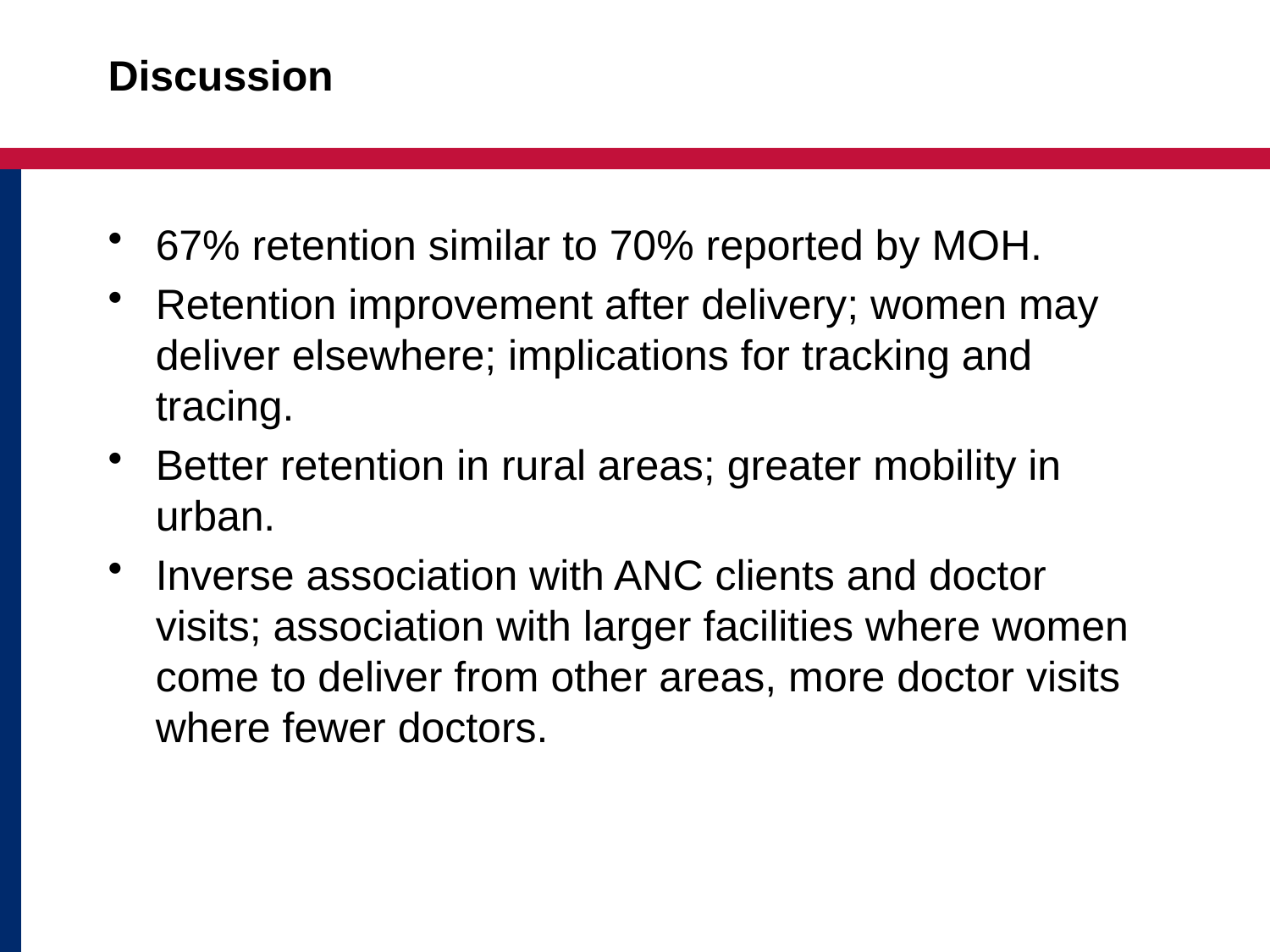

# Discussion
67% retention similar to 70% reported by MOH.
Retention improvement after delivery; women may deliver elsewhere; implications for tracking and tracing.
Better retention in rural areas; greater mobility in urban.
Inverse association with ANC clients and doctor visits; association with larger facilities where women come to deliver from other areas, more doctor visits where fewer doctors.